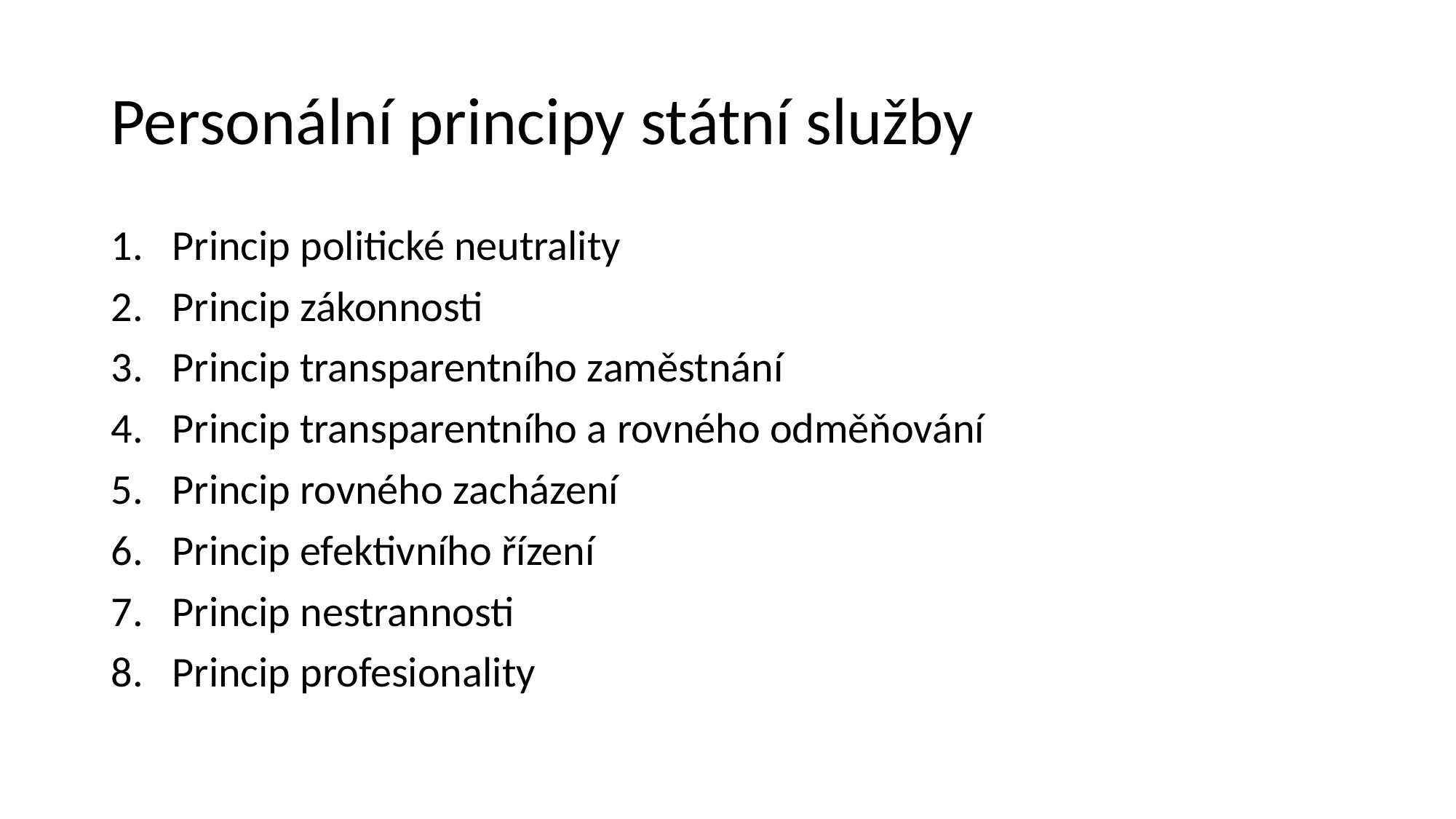

# Personální principy státní služby
Princip politické neutrality
Princip zákonnosti
Princip transparentního zaměstnání
Princip transparentního a rovného odměňování
Princip rovného zacházení
Princip efektivního řízení
Princip nestrannosti
Princip profesionality